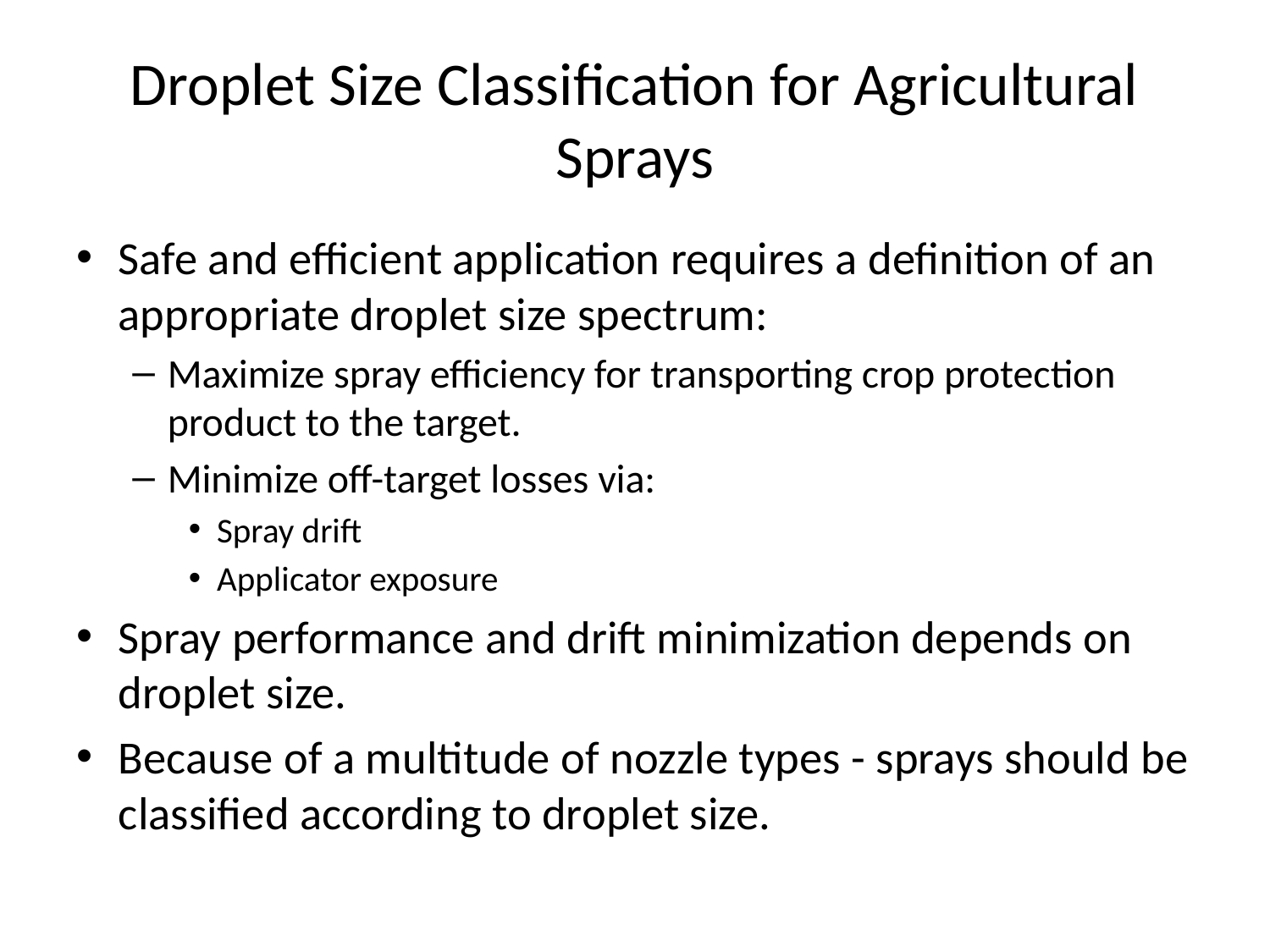

# Droplet Size Classification for Agricultural Sprays
Safe and efficient application requires a definition of an appropriate droplet size spectrum:
Maximize spray efficiency for transporting crop protection product to the target.
Minimize off-target losses via:
Spray drift
Applicator exposure
Spray performance and drift minimization depends on droplet size.
Because of a multitude of nozzle types - sprays should be classified according to droplet size.